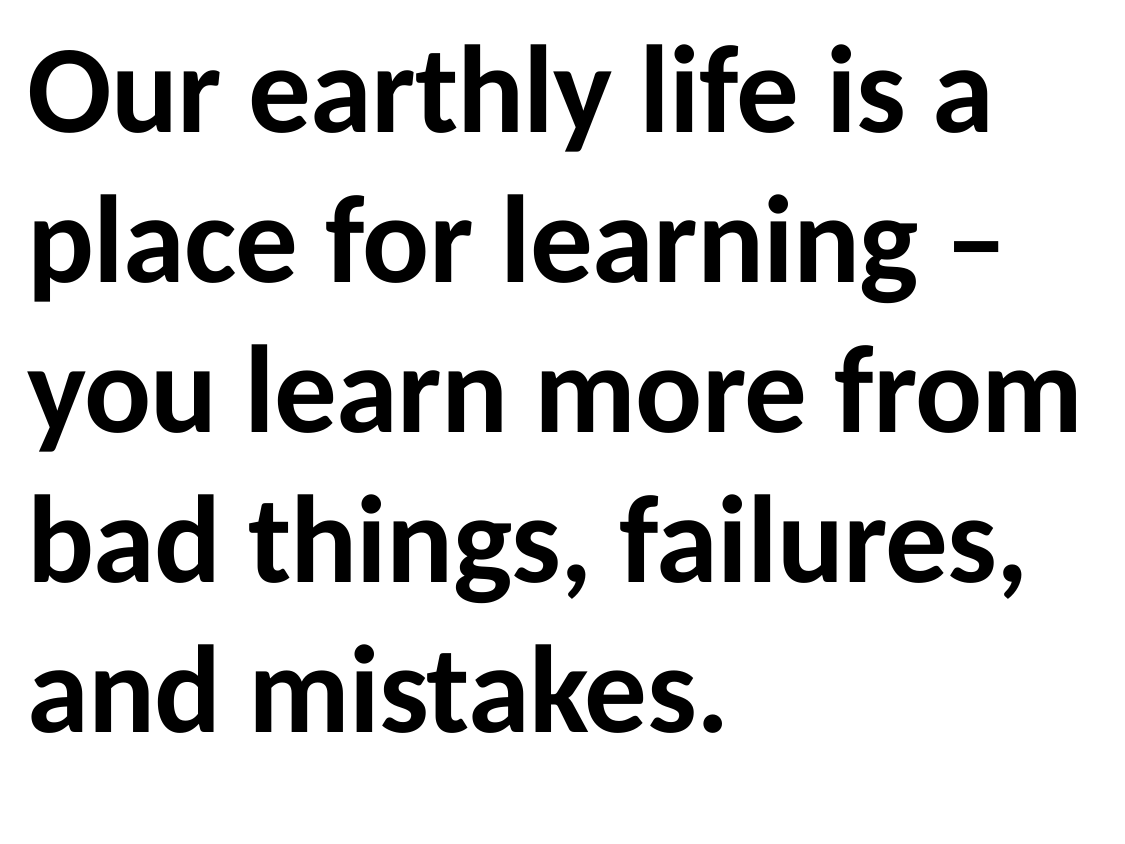

Our earthly life is a place for learning – you learn more from bad things, failures, and mistakes.